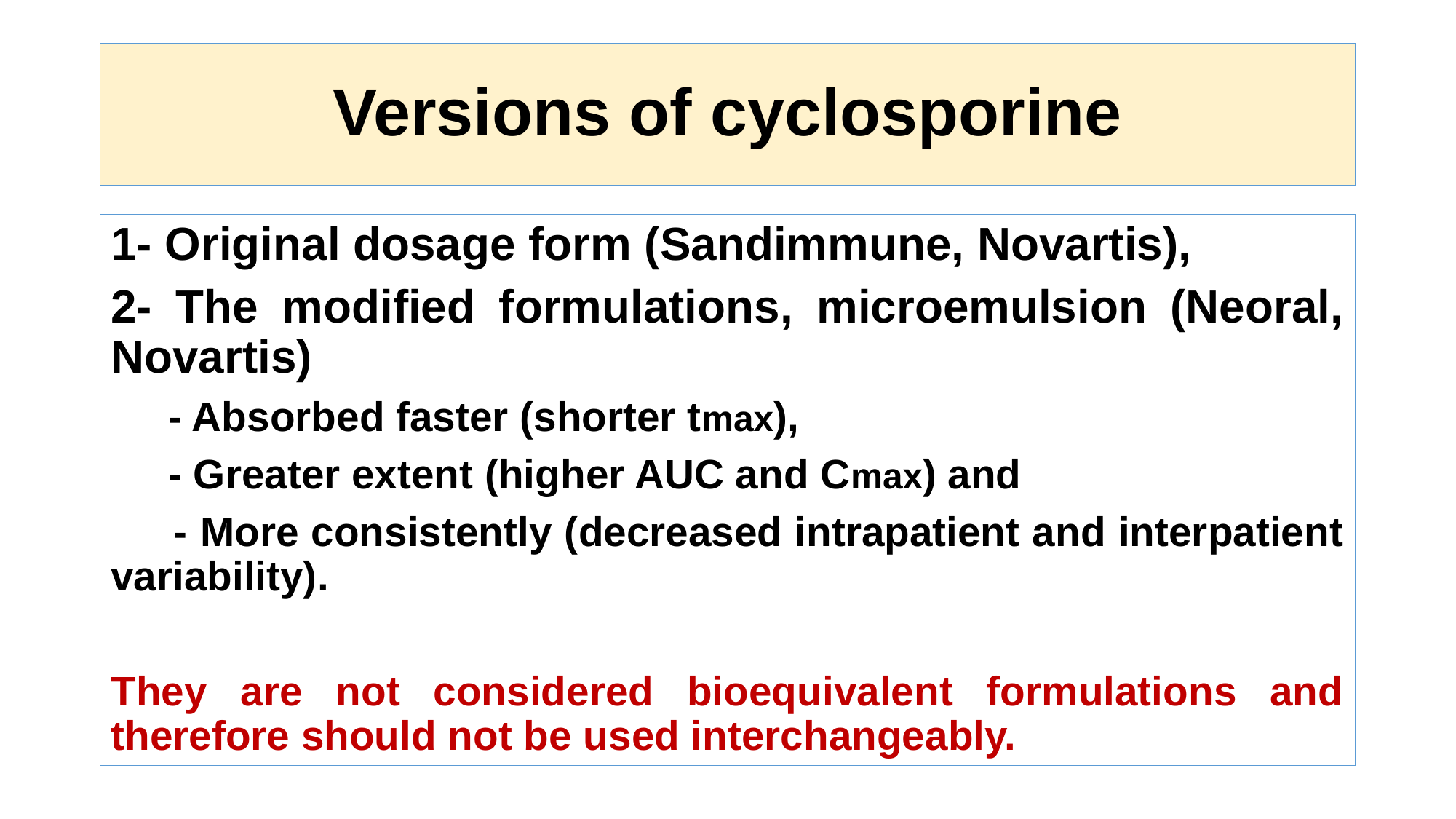

# Versions of cyclosporine
1- Original dosage form (Sandimmune, Novartis),
2- The modified formulations, microemulsion (Neoral, Novartis)
     - Absorbed faster (shorter tmax),
     - Greater extent (higher AUC and Cmax) and
     - More consistently (decreased intrapatient and interpatient variability).

They are not considered bioequivalent formulations and therefore should not be used interchangeably.